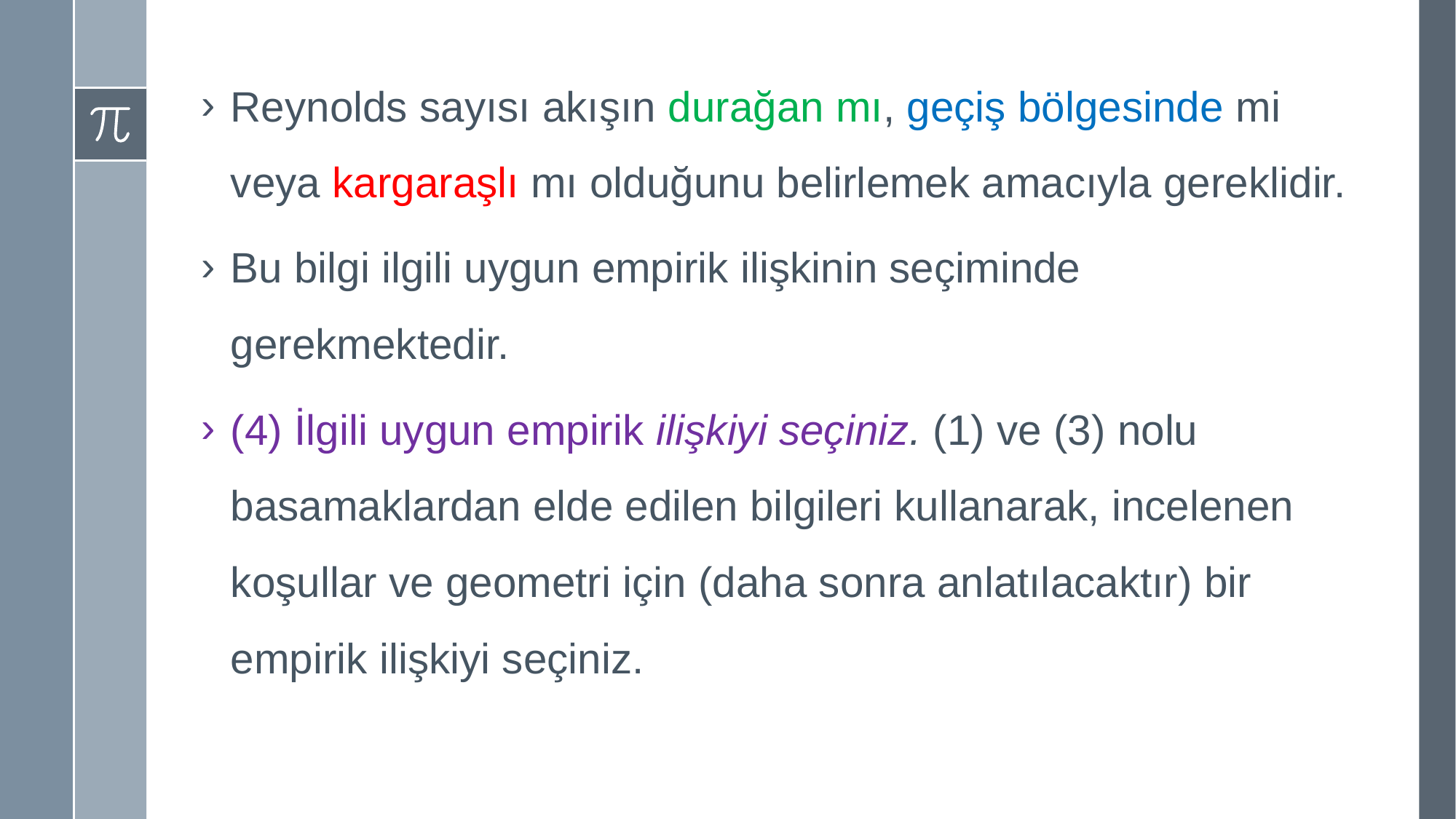

Reynolds sayısı akışın durağan mı, geçiş bölgesinde mi veya kargaraşlı mı olduğunu belirlemek amacıyla gereklidir.
Bu bilgi ilgili uygun empirik ilişkinin seçiminde gerekmektedir.
(4) İlgili uygun empirik ilişkiyi seçiniz. (1) ve (3) nolu basamaklardan elde edilen bilgileri kullanarak, incelenen koşullar ve geometri için (daha sonra anlatılacaktır) bir empirik ilişkiyi seçiniz.